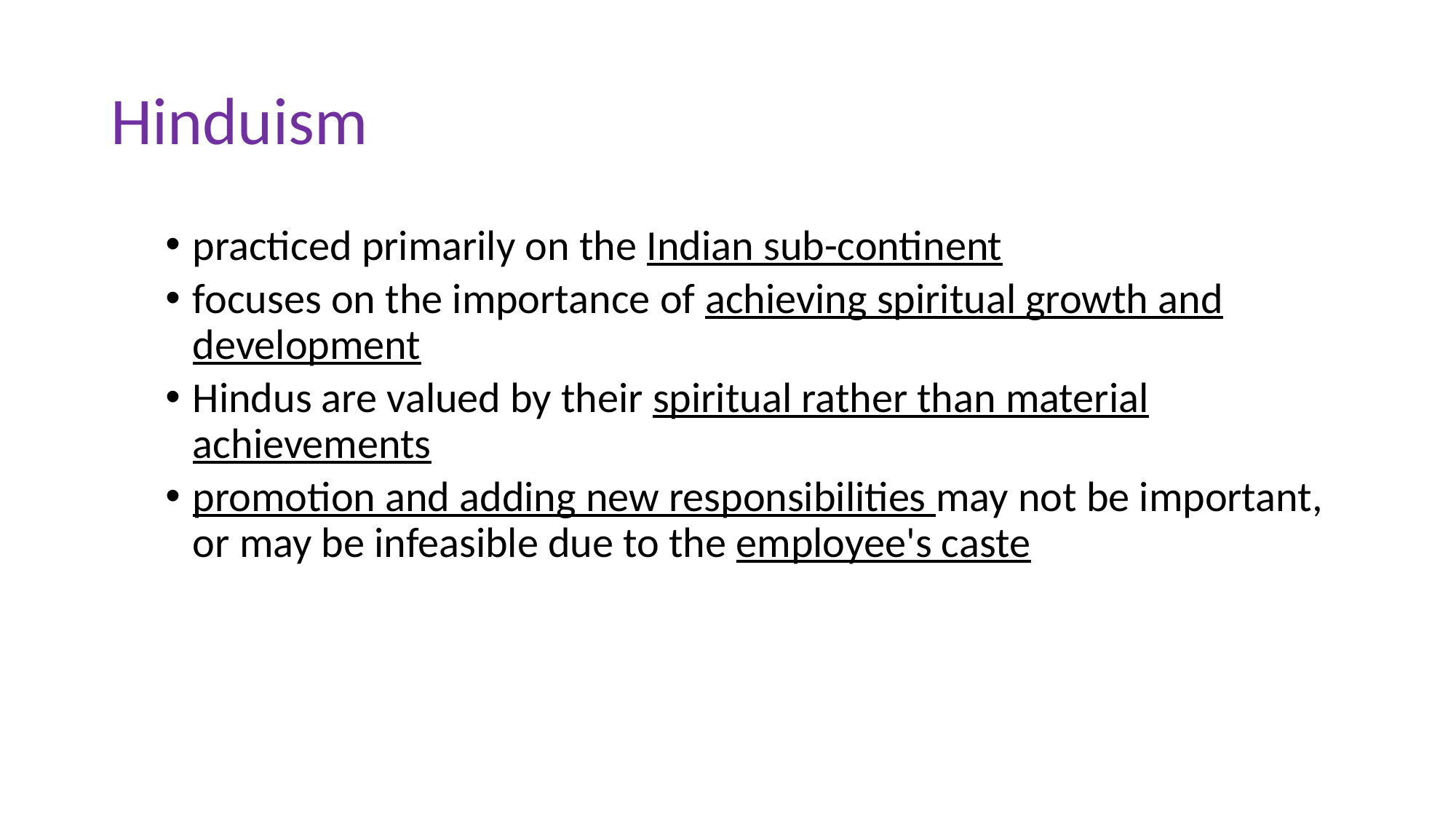

# Hinduism
practiced primarily on the Indian sub-continent
focuses on the importance of achieving spiritual growth and development
Hindus are valued by their spiritual rather than material achievements
promotion and adding new responsibilities may not be important, or may be infeasible due to the employee's caste